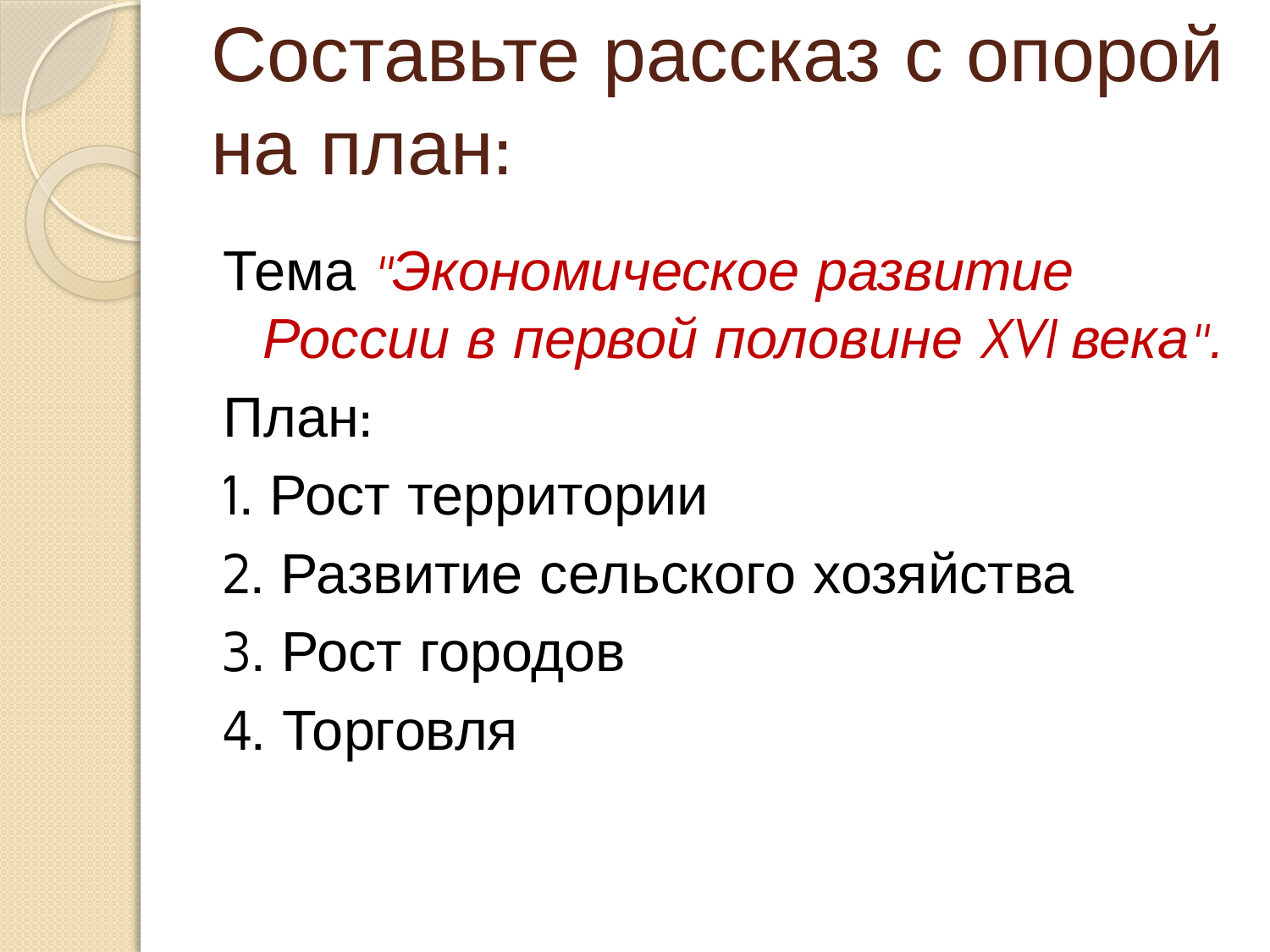

# Составьте рассказ с опорой на план:
Тема "Экономическое развитие России в первой половине XVI века".
План:
1. Рост территории
2. Развитие сельского хозяйства
3. Рост городов
4. Торговля